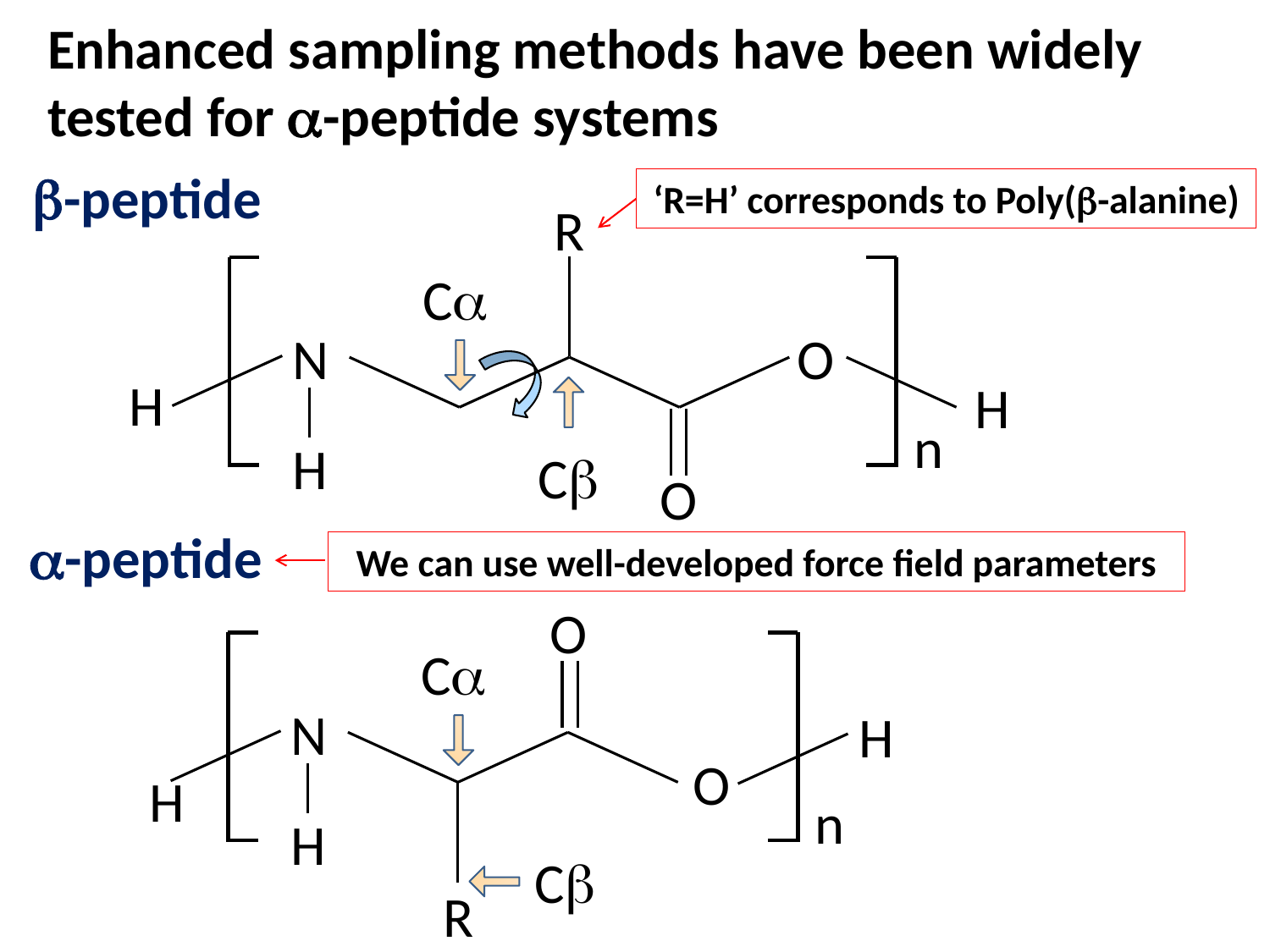

Enhanced sampling methods have been widely tested for α-peptide systems
β-peptide
‘R=H’ corresponds to Poly(β-alanine)
R
Cα
N
O

H
H

n
H
Cβ
O
α-peptide
We can use well-developed force field parameters
O
Cα
N
H

O
H
n
H
Cβ

R